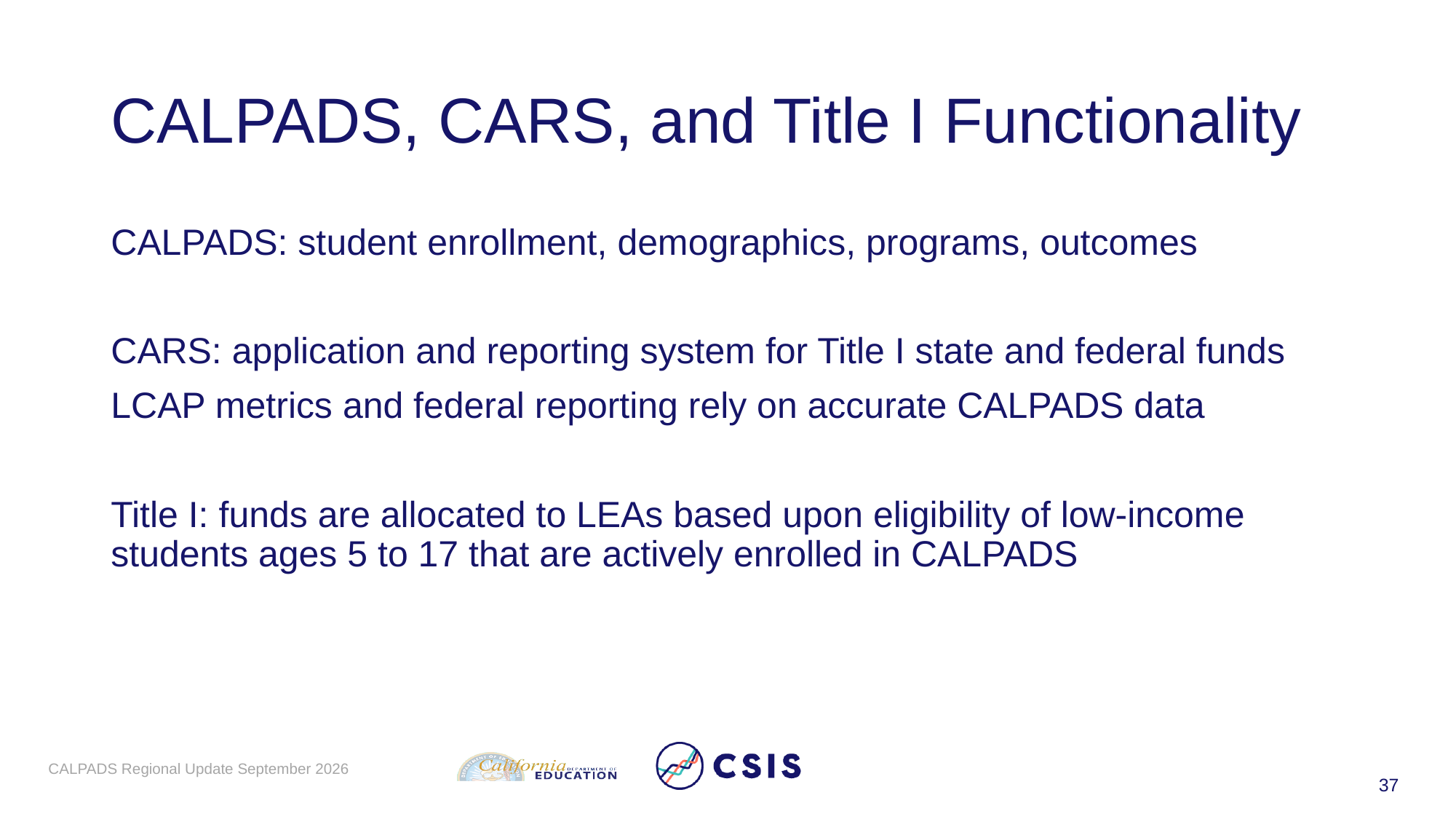

# CALPADS, CARS, and Title I Functionality
CALPADS: student enrollment, demographics, programs, outcomes​

CARS: ​application and reporting system for Title I state and federal funds​
LCAP metrics and federal reporting rely on accurate CALPADS data​

Title I: funds are allocated to LEAs based upon eligibility of low-income students ages 5 to 17 that are actively enrolled in CALPADS
CALPADS Regional Update September 2026